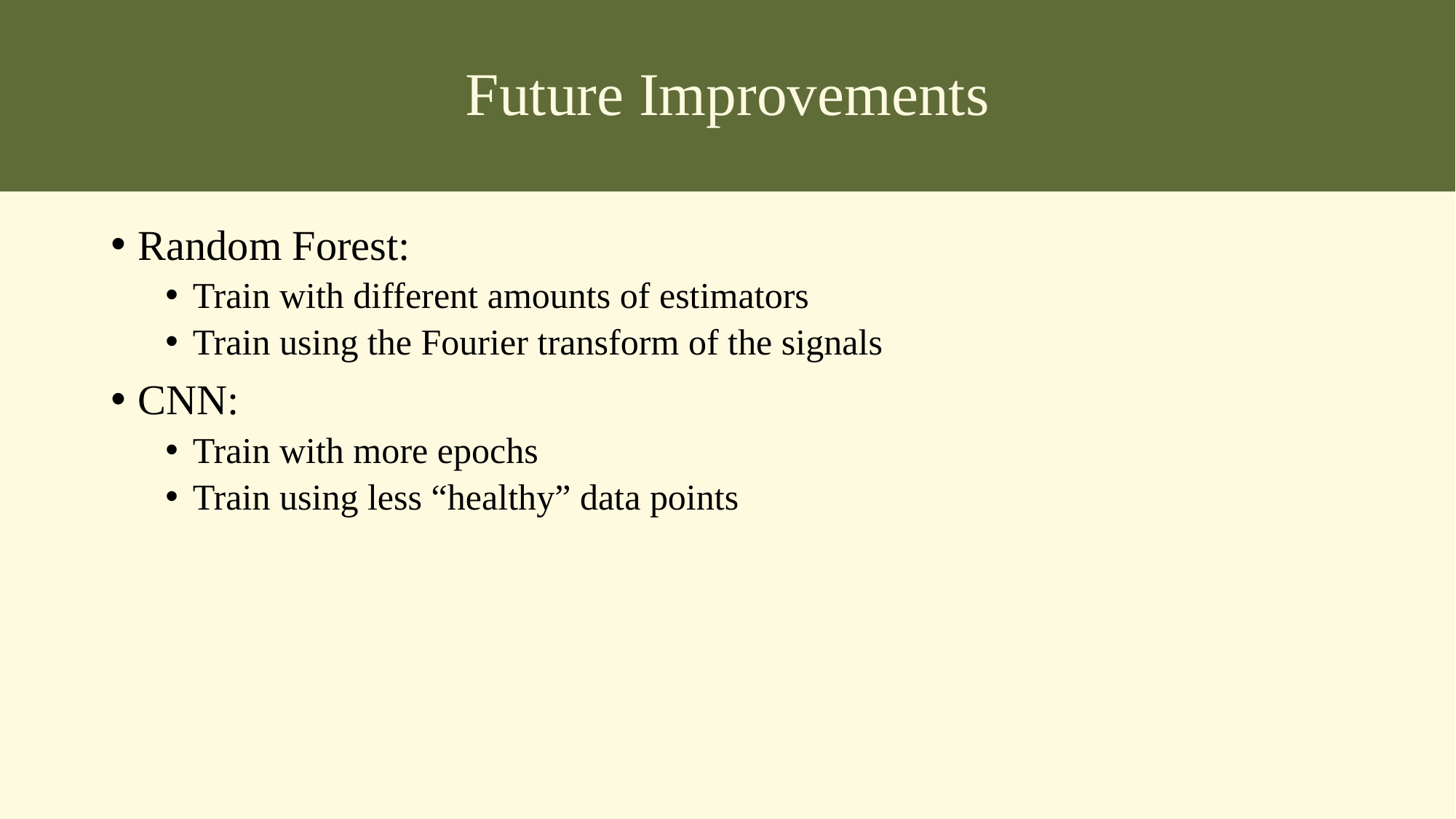

Future Improvements
Random Forest:
Train with different amounts of estimators
Train using the Fourier transform of the signals
CNN:
Train with more epochs
Train using less “healthy” data points